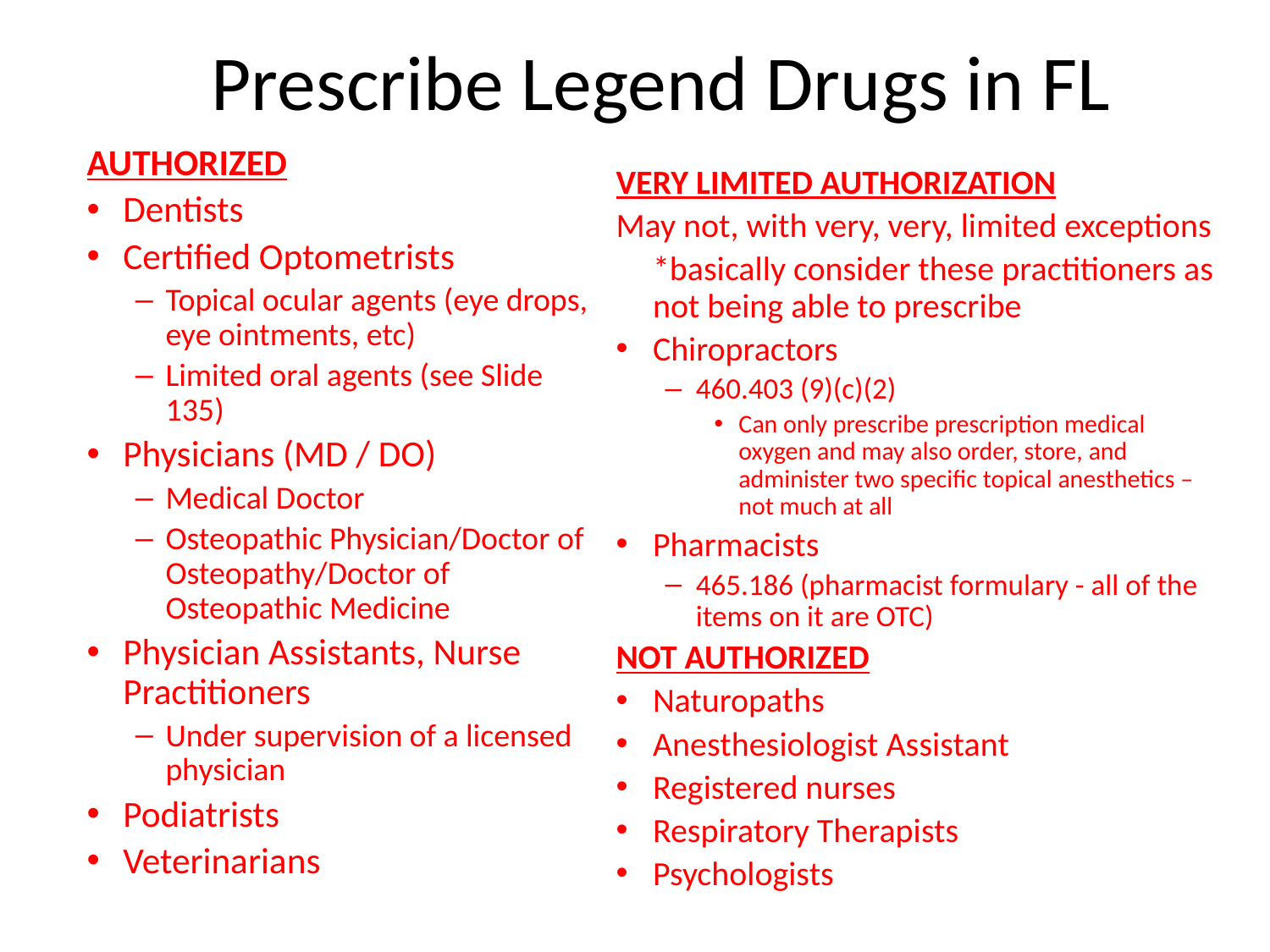

# Prescribe Legend Drugs in FL
AUTHORIZED
Dentists
Certified Optometrists
Topical ocular agents (eye drops, eye ointments, etc)
Limited oral agents (see Slide 135)
Physicians (MD / DO)
Medical Doctor
Osteopathic Physician/Doctor of Osteopathy/Doctor of Osteopathic Medicine
Physician Assistants, Nurse Practitioners
Under supervision of a licensed physician
Podiatrists
Veterinarians
VERY LIMITED AUTHORIZATION
May not, with very, very, limited exceptions
	*basically consider these practitioners as not being able to prescribe
Chiropractors
460.403 (9)(c)(2)
Can only prescribe prescription medical oxygen and may also order, store, and administer two specific topical anesthetics – not much at all
Pharmacists
465.186 (pharmacist formulary - all of the items on it are OTC)
NOT AUTHORIZED
Naturopaths
Anesthesiologist Assistant
Registered nurses
Respiratory Therapists
Psychologists